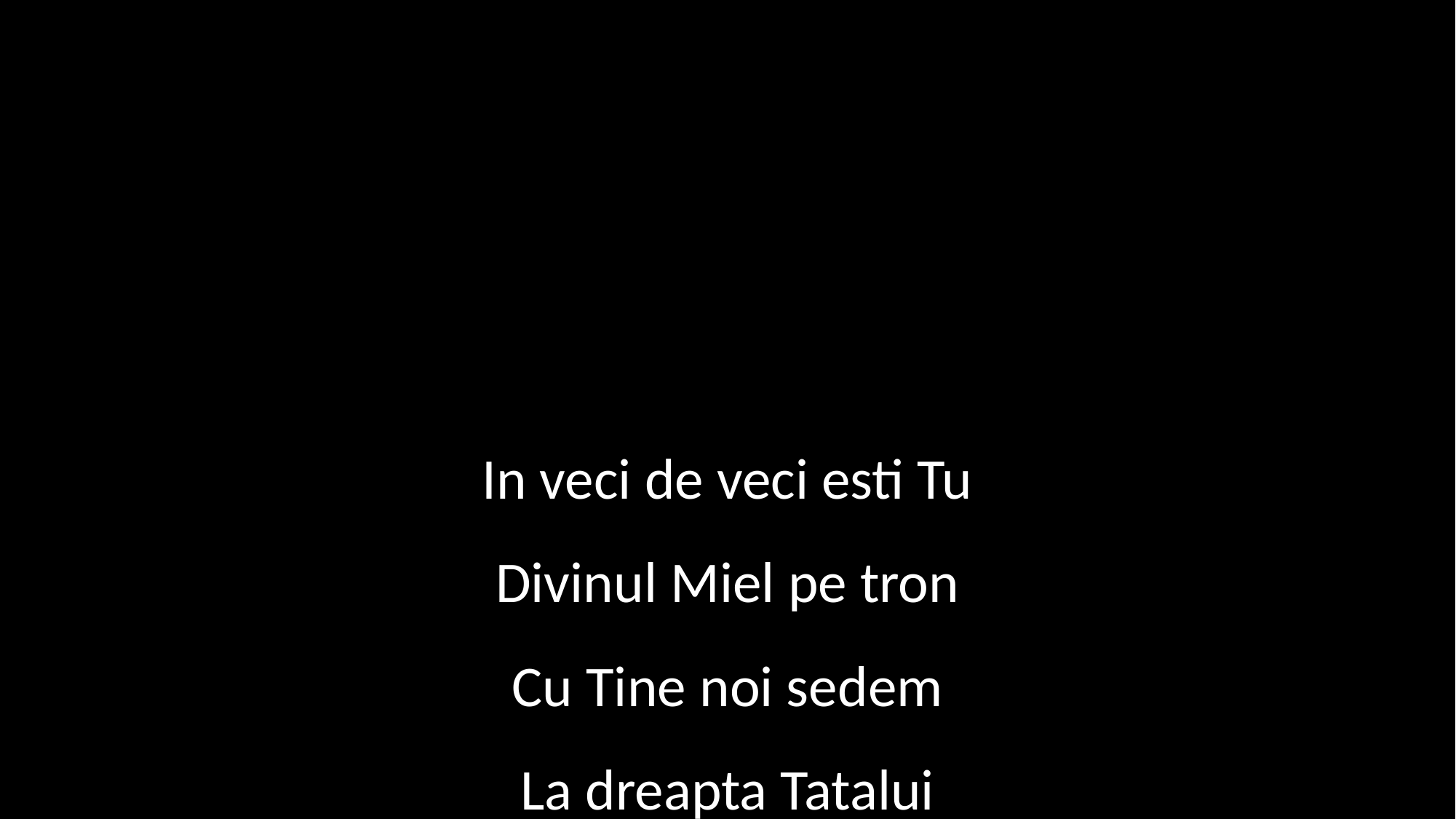

In veci de veci esti Tu
Divinul Miel pe tron
Cu Tine noi sedem
La dreapta Tatalui